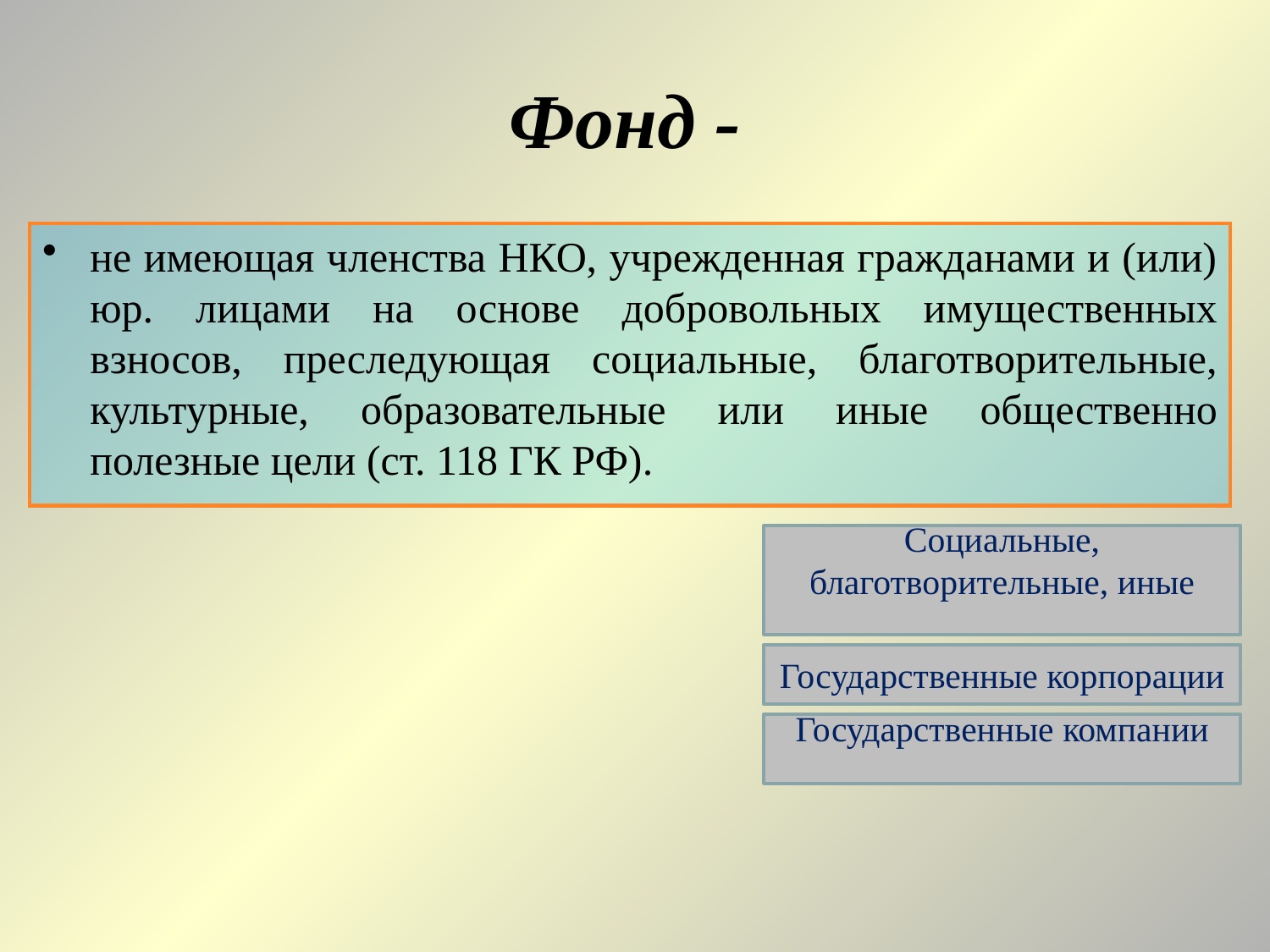

# Фонд -
не имеющая членства НКО, учрежденная гражданами и (или) юр. лицами на основе добровольных имущественных взносов, преследующая социальные, благотворительные, культурные, образовательные или иные общественно полезные цели (ст. 118 ГК РФ).
Социальные, благотворительные, иные

Государственные корпорации
Государственные компании